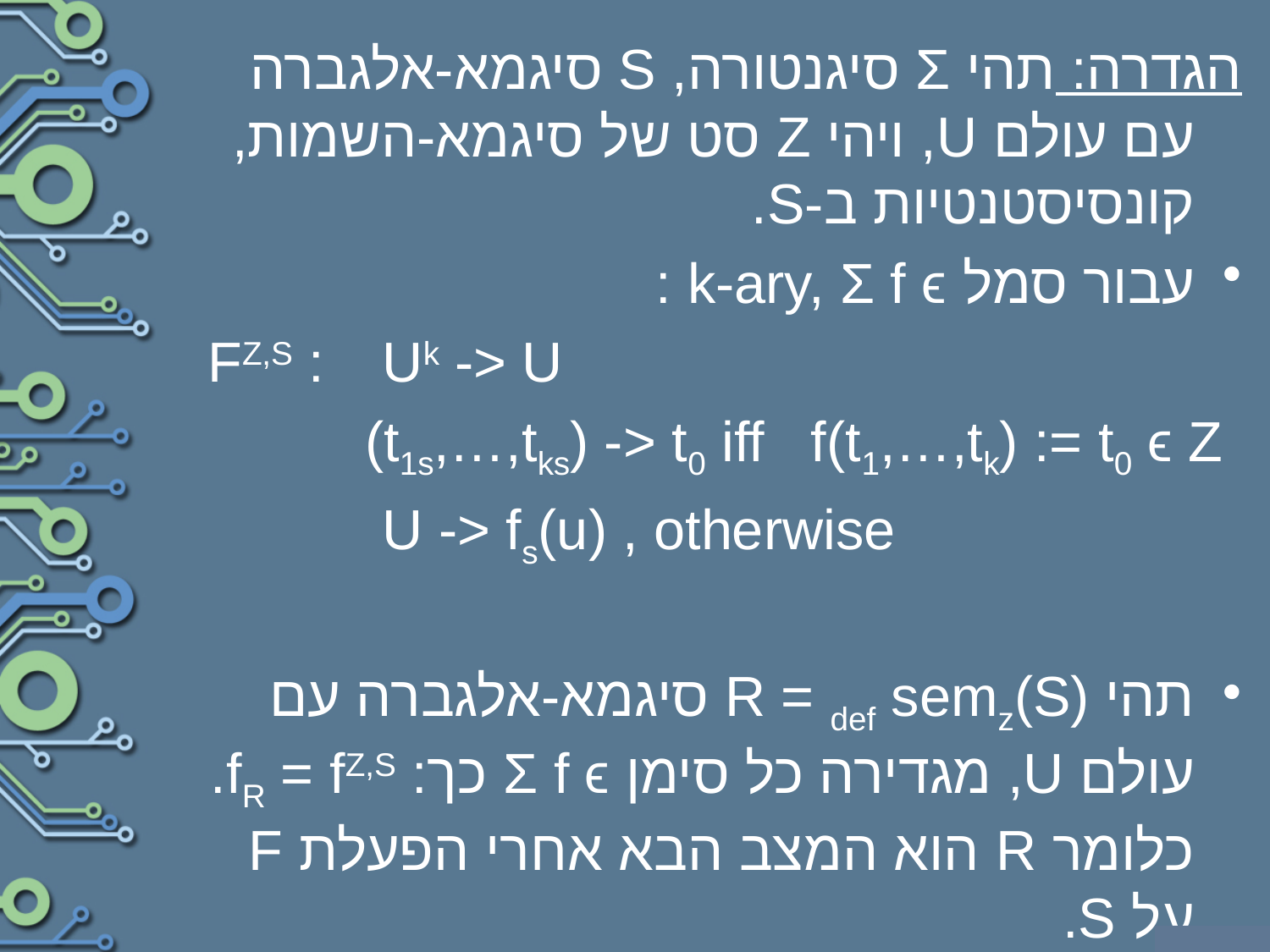

הגדרה: תהי Σ סיגנטורה, S סיגמא-אלגברה עם עולם U, ויהי Z סט של סיגמא-השמות, קונסיסטנטיות ב-S.
עבור סמל k-ary, Σ f ϵ :
FZ,S :	Uk -> U
	       (t1s,…,tks) -> t0 iff   f(t1,…,tk) := t0 ϵ Z
		U -> fs(u) , otherwise

תהי R = def semz(S) סיגמא-אלגברה עם עולם U, מגדירה כל סימן Σ f ϵ כך: fR = fZ,S. כלומר R הוא המצב הבא אחרי הפעלת F על S.